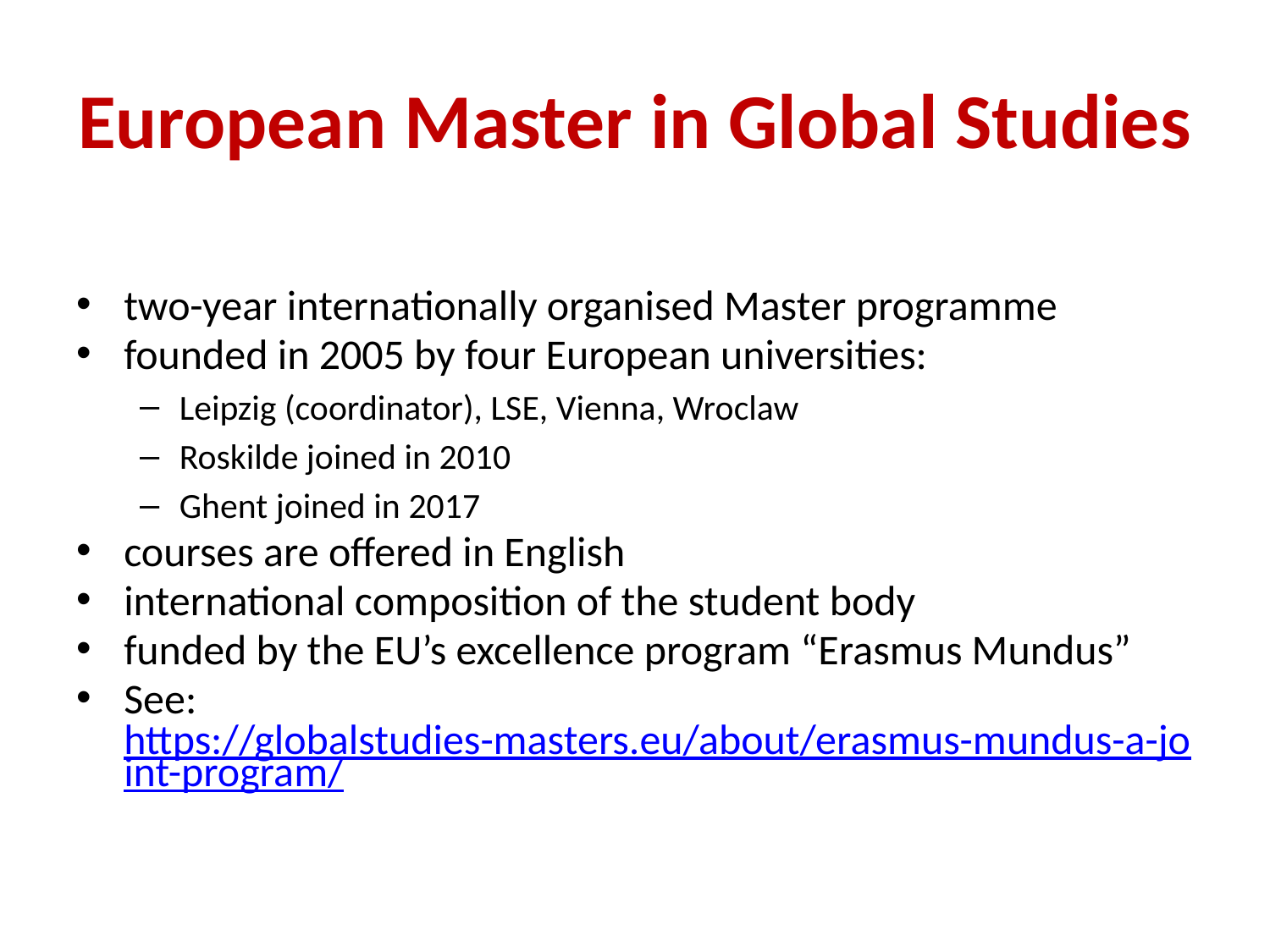

# European Master in Global Studies

two-year internationally organised Master programme
founded in 2005 by four European universities:
Leipzig (coordinator), LSE, Vienna, Wroclaw
Roskilde joined in 2010
Ghent joined in 2017
courses are offered in English
international composition of the student body
funded by the EU’s excellence program “Erasmus Mundus”
See: https://globalstudies-masters.eu/about/erasmus-mundus-a-joint-program/